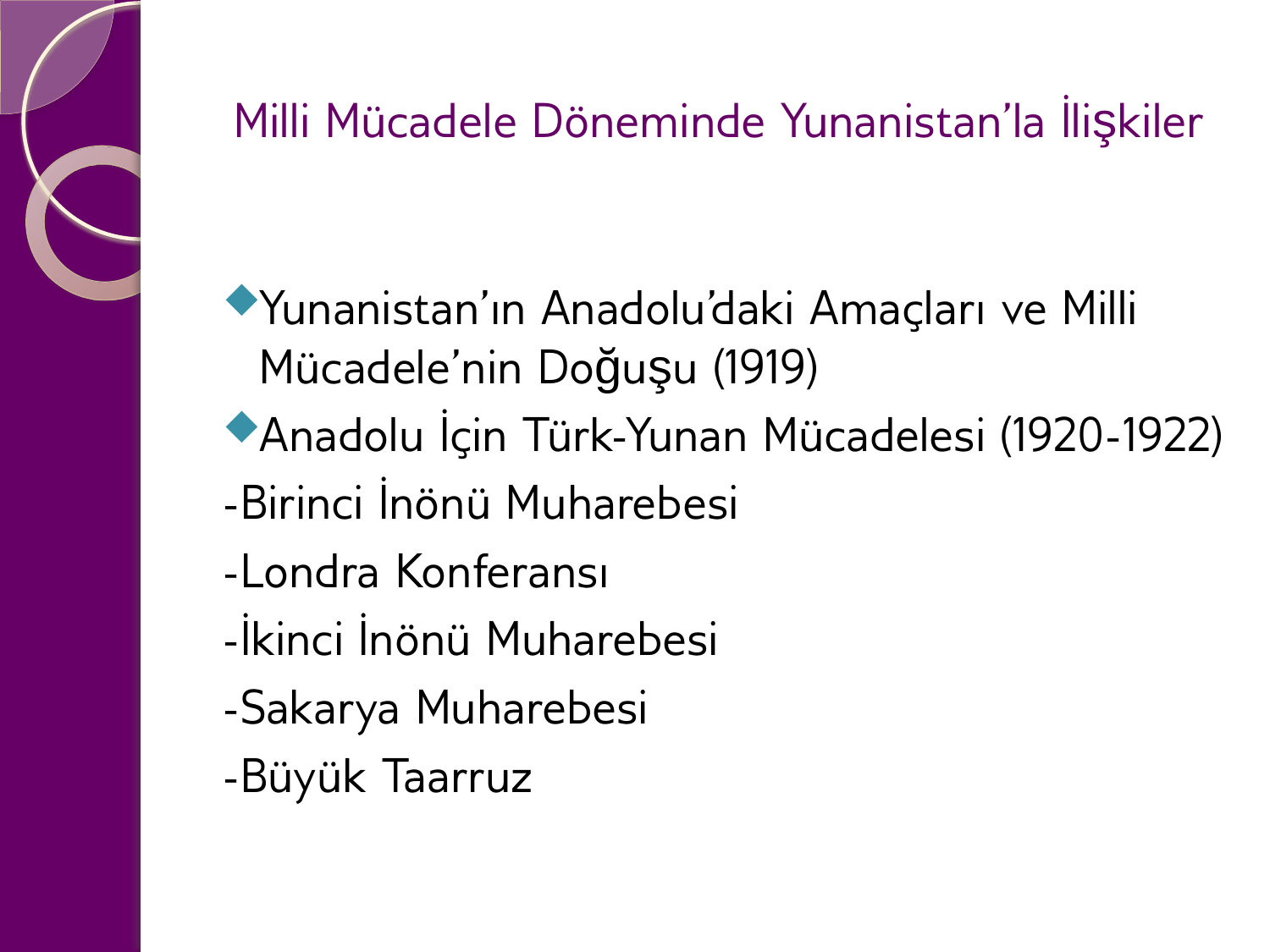

# Milli Mücadele Döneminde Yunanistan’la İlişkiler

Yunanistan’ın Anadolu’daki Amaçları ve Milli Mücadele’nin Doğuşu (1919)
Anadolu İçin Türk-Yunan Mücadelesi (1920-1922)
-Birinci İnönü Muharebesi
-Londra Konferansı
-İkinci İnönü Muharebesi
-Sakarya Muharebesi
-Büyük Taarruz